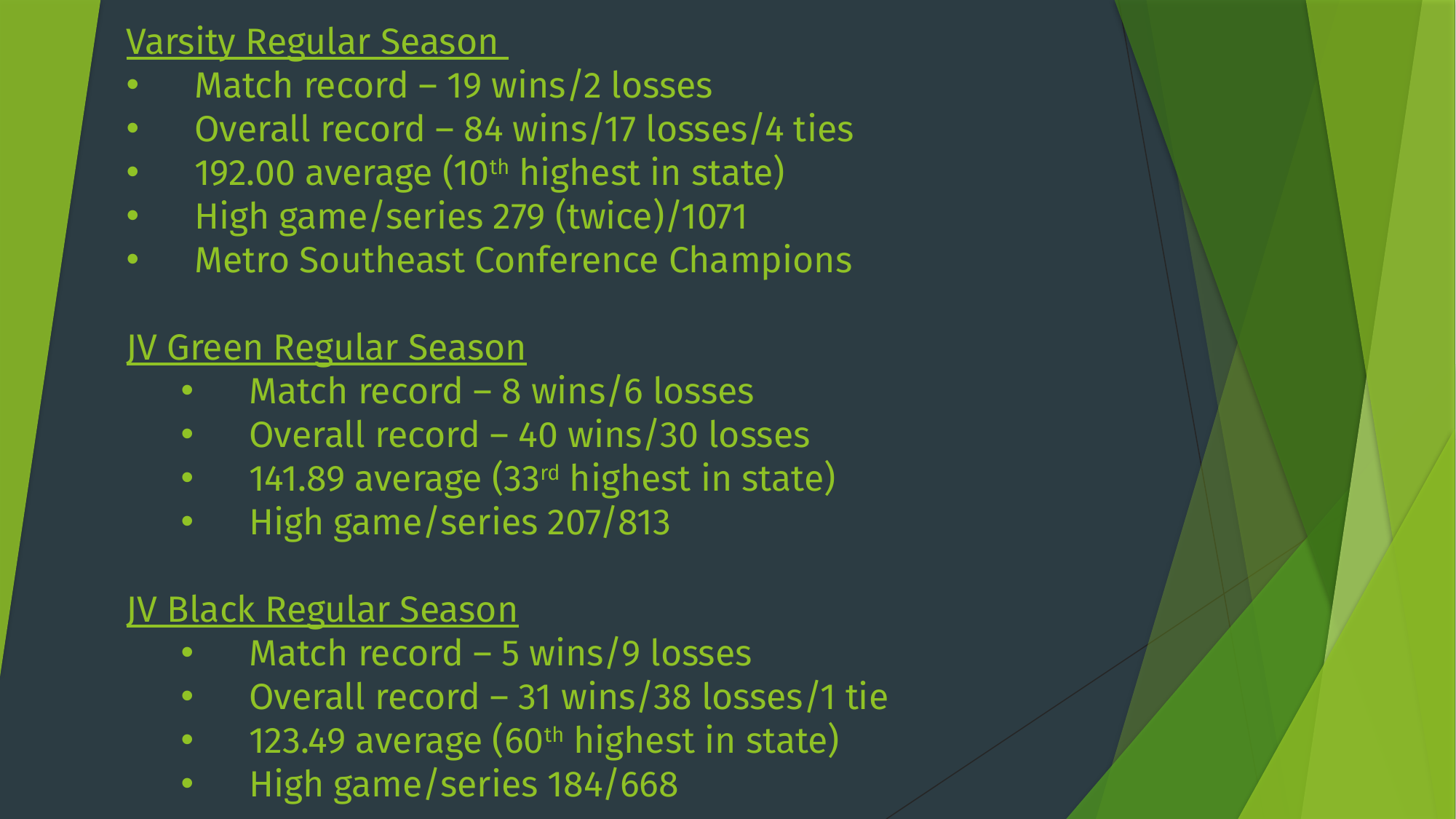

Varsity Regular Season
Match record – 19 wins/2 losses
Overall record – 84 wins/17 losses/4 ties
192.00 average (10th highest in state)
High game/series 279 (twice)/1071
Metro Southeast Conference Champions

JV Green Regular Season
Match record – 8 wins/6 losses
Overall record – 40 wins/30 losses
141.89 average (33rd highest in state)
High game/series 207/813

JV Black Regular Season
Match record – 5 wins/9 losses
Overall record – 31 wins/38 losses/1 tie
123.49 average (60th highest in state)
High game/series 184/668